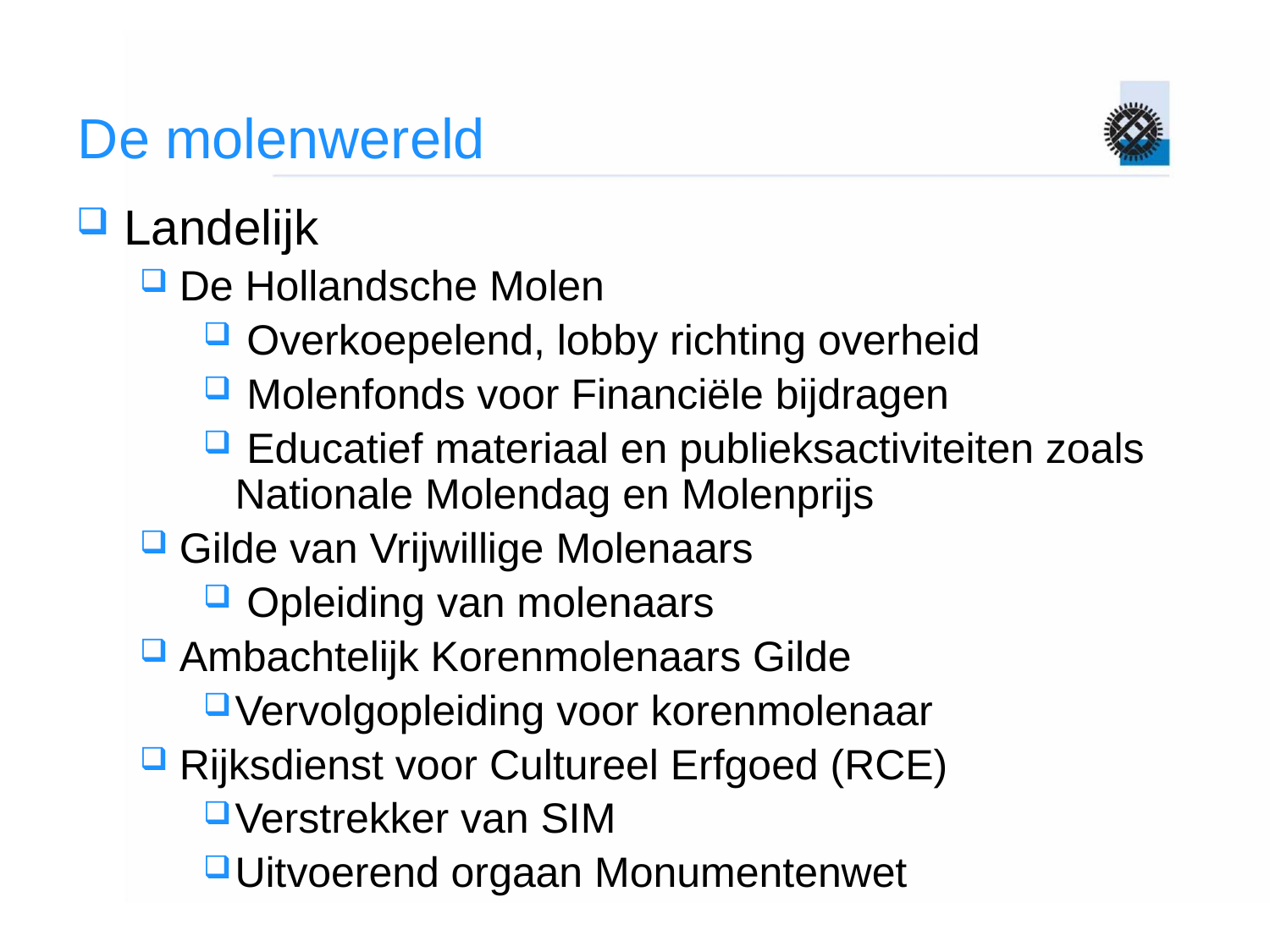

# De molenwereld
Landelijk
De Hollandsche Molen
 Overkoepelend, lobby richting overheid
 Molenfonds voor Financiële bijdragen
 Educatief materiaal en publieksactiviteiten zoals Nationale Molendag en Molenprijs
Gilde van Vrijwillige Molenaars
 Opleiding van molenaars
Ambachtelijk Korenmolenaars Gilde
Vervolgopleiding voor korenmolenaar
Rijksdienst voor Cultureel Erfgoed (RCE)
Verstrekker van SIM
Uitvoerend orgaan Monumentenwet